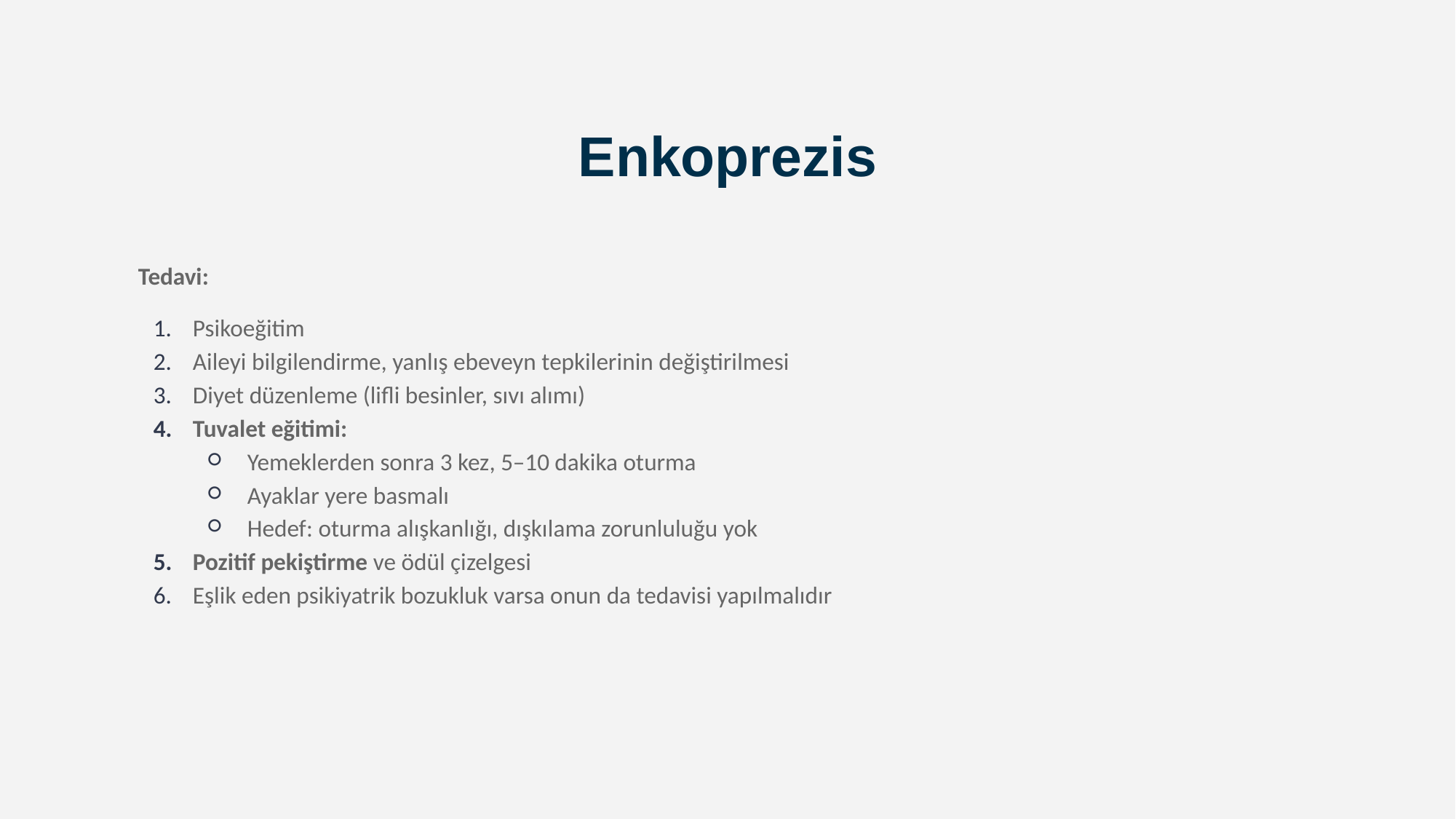

# Enkoprezis
Tedavi:
Psikoeğitim
Aileyi bilgilendirme, yanlış ebeveyn tepkilerinin değiştirilmesi
Diyet düzenleme (lifli besinler, sıvı alımı)
Tuvalet eğitimi:
Yemeklerden sonra 3 kez, 5–10 dakika oturma
Ayaklar yere basmalı
Hedef: oturma alışkanlığı, dışkılama zorunluluğu yok
Pozitif pekiştirme ve ödül çizelgesi
Eşlik eden psikiyatrik bozukluk varsa onun da tedavisi yapılmalıdır